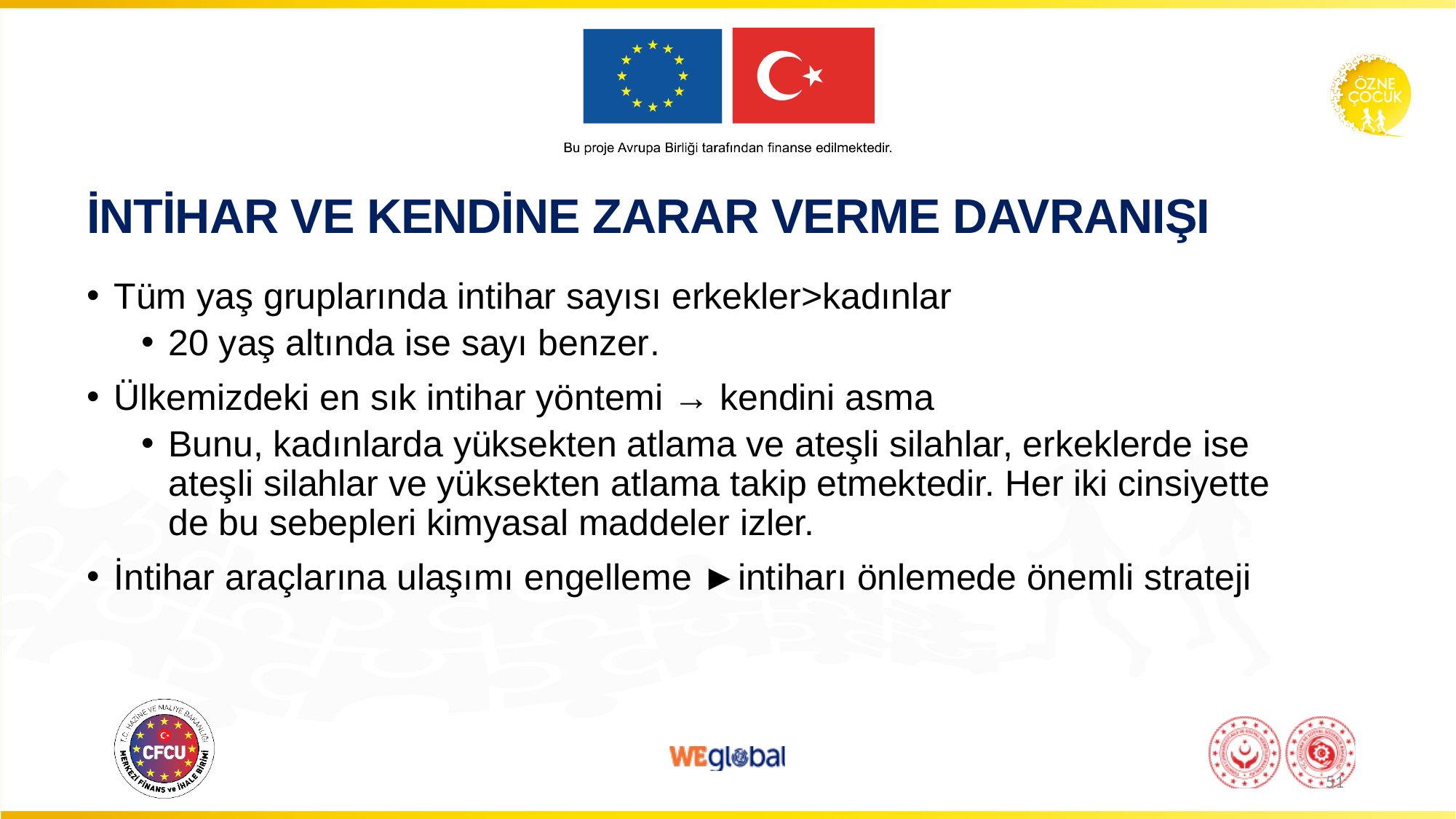

# İNTİHAR VE KENDİNE ZARAR VERME DAVRANIŞI
Tüm yaş gruplarında intihar sayısı erkekler>kadınlar
20 yaş altında ise sayı benzer.
Ülkemizdeki en sık intihar yöntemi → kendini asma
Bunu, kadınlarda yüksekten atlama ve ateşli silahlar, erkeklerde ise ateşli silahlar ve yüksekten atlama takip etmektedir. Her iki cinsiyette de bu sebepleri kimyasal maddeler izler.
İntihar araçlarına ulaşımı engelleme ►intiharı önlemede önemli strateji

51